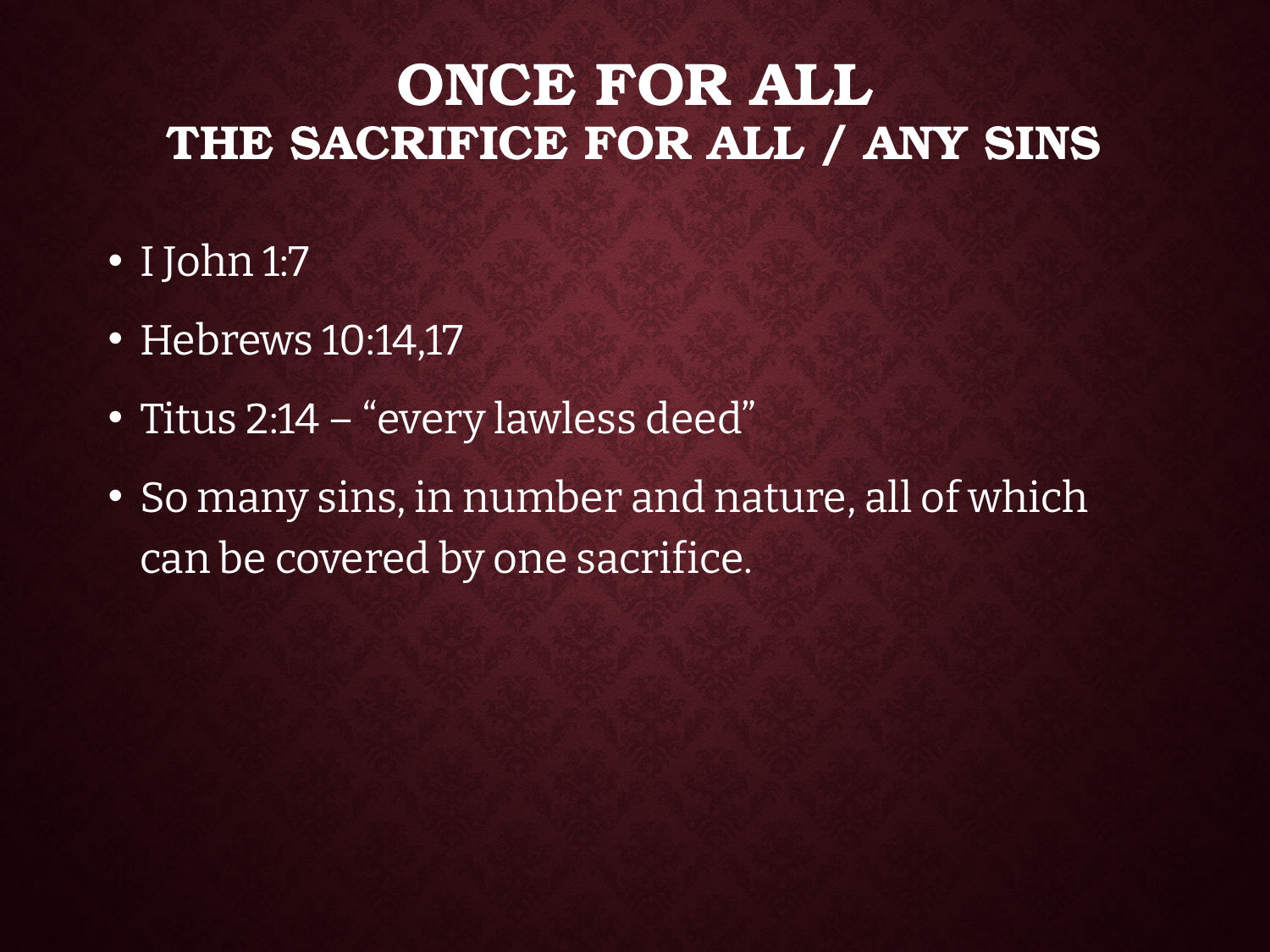

# Once for all the sacrifice for all / Any sins
I John 1:7
Hebrews 10:14,17
Titus 2:14 – “every lawless deed”
So many sins, in number and nature, all of which can be covered by one sacrifice.